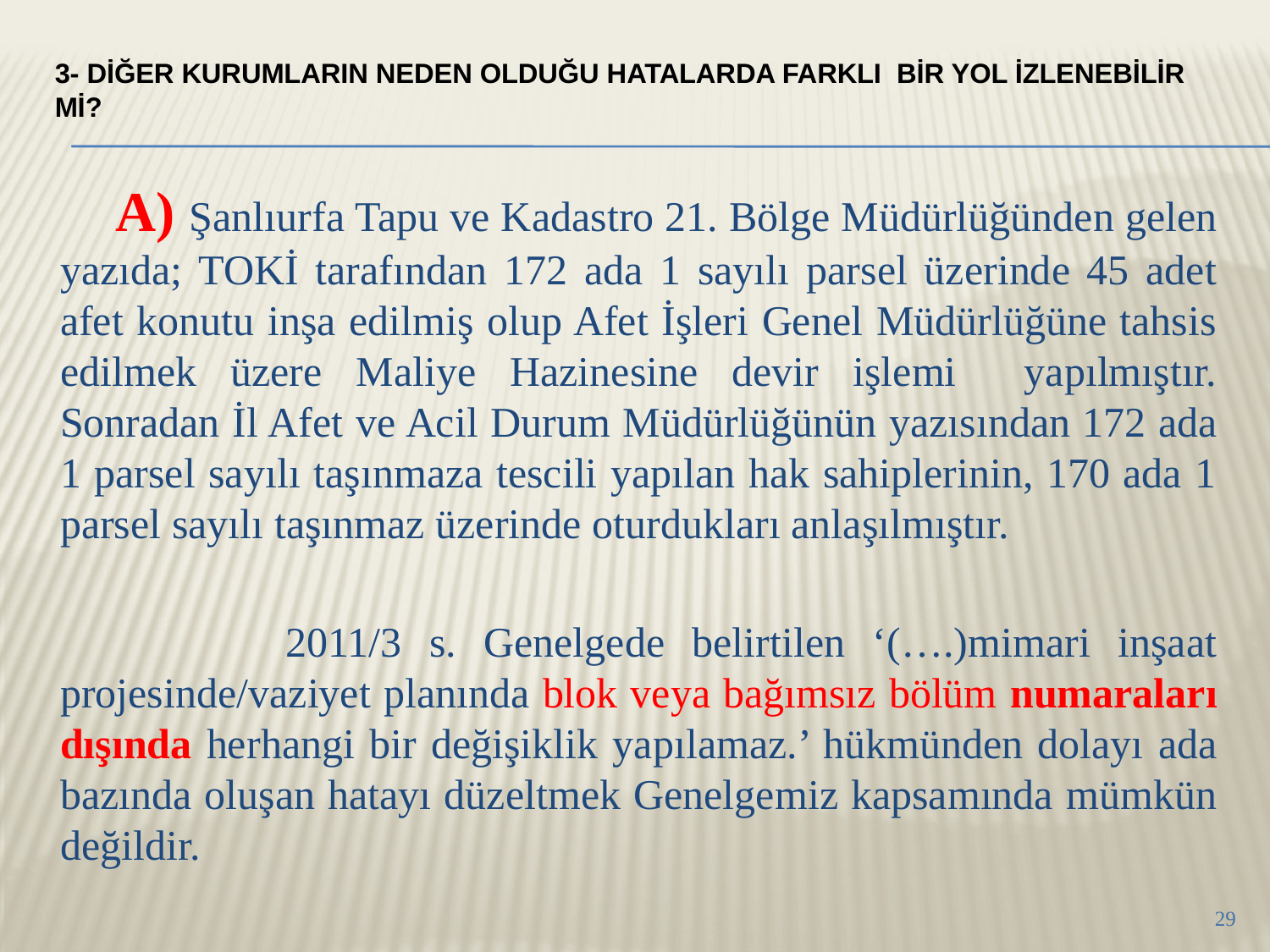

# 3- Dİğer kurumlarIn neden olduğu hatalarda farklI  bİr yol İzlenebİlİr mİ?
       A) Şanlıurfa Tapu ve Kadastro 21. Bölge Müdürlüğünden gelen yazıda; TOKİ tarafından 172 ada 1 sayılı parsel üzerinde 45 adet afet konutu inşa edilmiş olup Afet İşleri Genel Müdürlüğüne tahsis edilmek üzere Maliye Hazinesine devir işlemi  yapılmıştır. Sonradan İl Afet ve Acil Durum Müdürlüğünün yazısından 172 ada 1 parsel sayılı taşınmaza tescili yapılan hak sahiplerinin, 170 ada 1 parsel sayılı taşınmaz üzerinde oturdukları anlaşılmıştır.

          2011/3 s. Genelgede belirtilen ‘(….)mimari inşaat projesinde/vaziyet planında blok veya bağımsız bölüm numaraları dışında herhangi bir değişiklik yapılamaz.’ hükmünden dolayı ada bazında oluşan hatayı düzeltmek Genelgemiz kapsamında mümkün değildir.
29